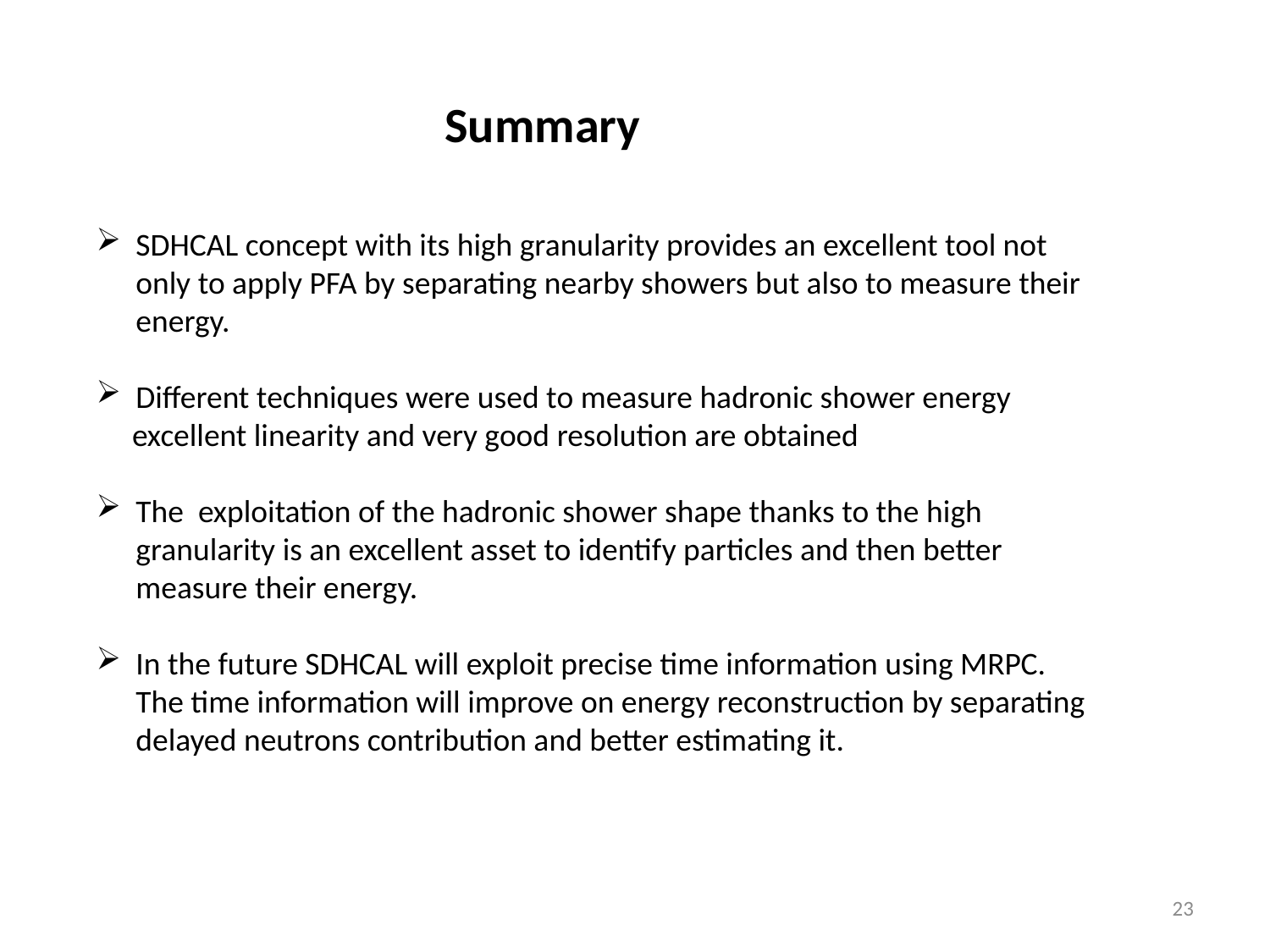

Summary
SDHCAL concept with its high granularity provides an excellent tool not only to apply PFA by separating nearby showers but also to measure their energy.

Different techniques were used to measure hadronic shower energy
     excellent linearity and very good resolution are obtained

The  exploitation of the hadronic shower shape thanks to the high granularity is an excellent asset to identify particles and then better measure their energy.

In the future SDHCAL will exploit precise time information using MRPC. The time information will improve on energy reconstruction by separating delayed neutrons contribution and better estimating it.
23